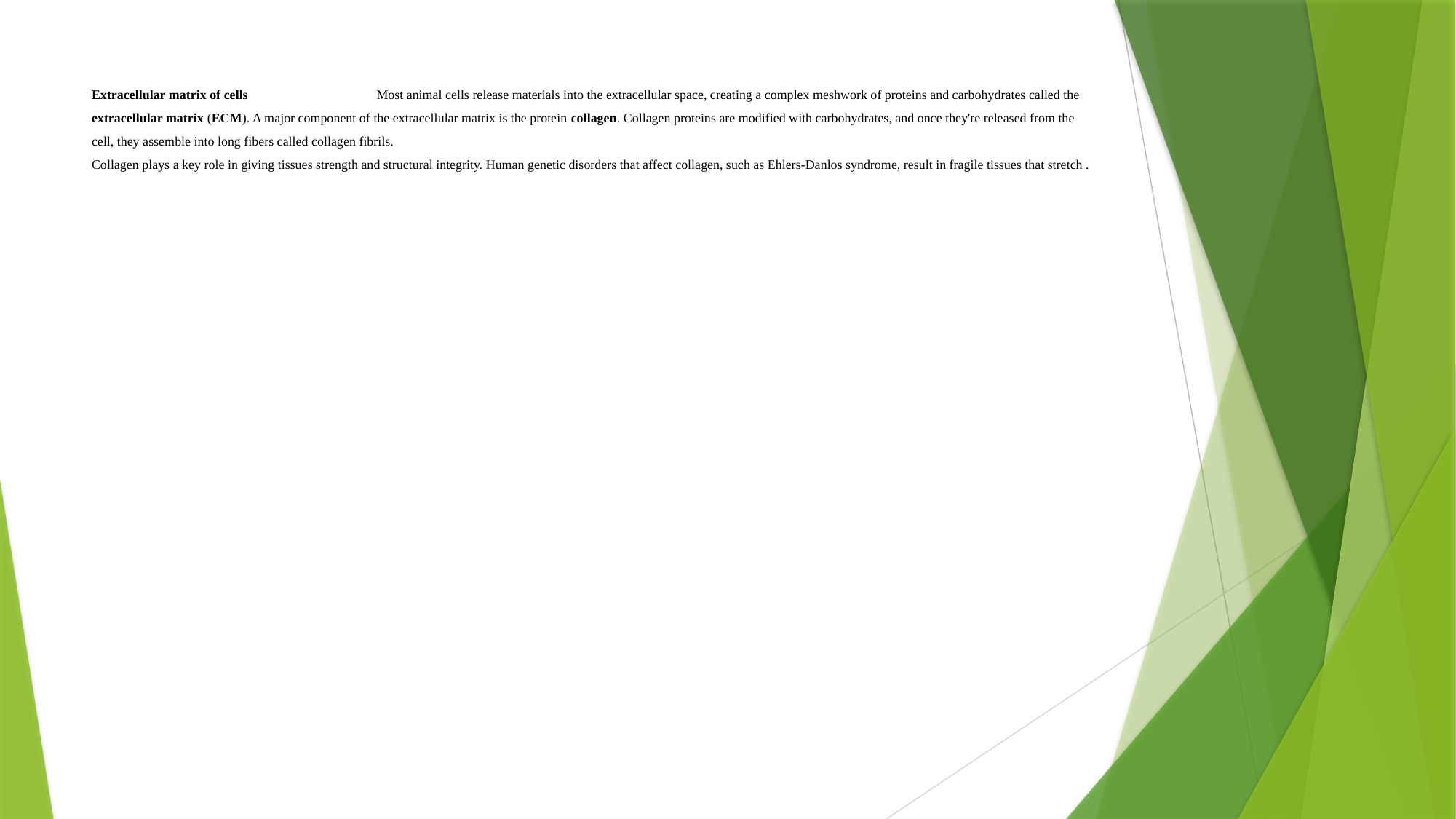

# Extracellular matrix of cells                              									 Most animal cells release materials into the extracellular space, creating a complex meshwork of proteins and carbohydrates called the extracellular matrix (ECM). A major component of the extracellular matrix is the protein collagen. Collagen proteins are modified with carbohydrates, and once they're released from the cell, they assemble into long fibers called collagen fibrils. Collagen plays a key role in giving tissues strength and structural integrity. Human genetic disorders that affect collagen, such as Ehlers-Danlos syndrome, result in fragile tissues that stretch .